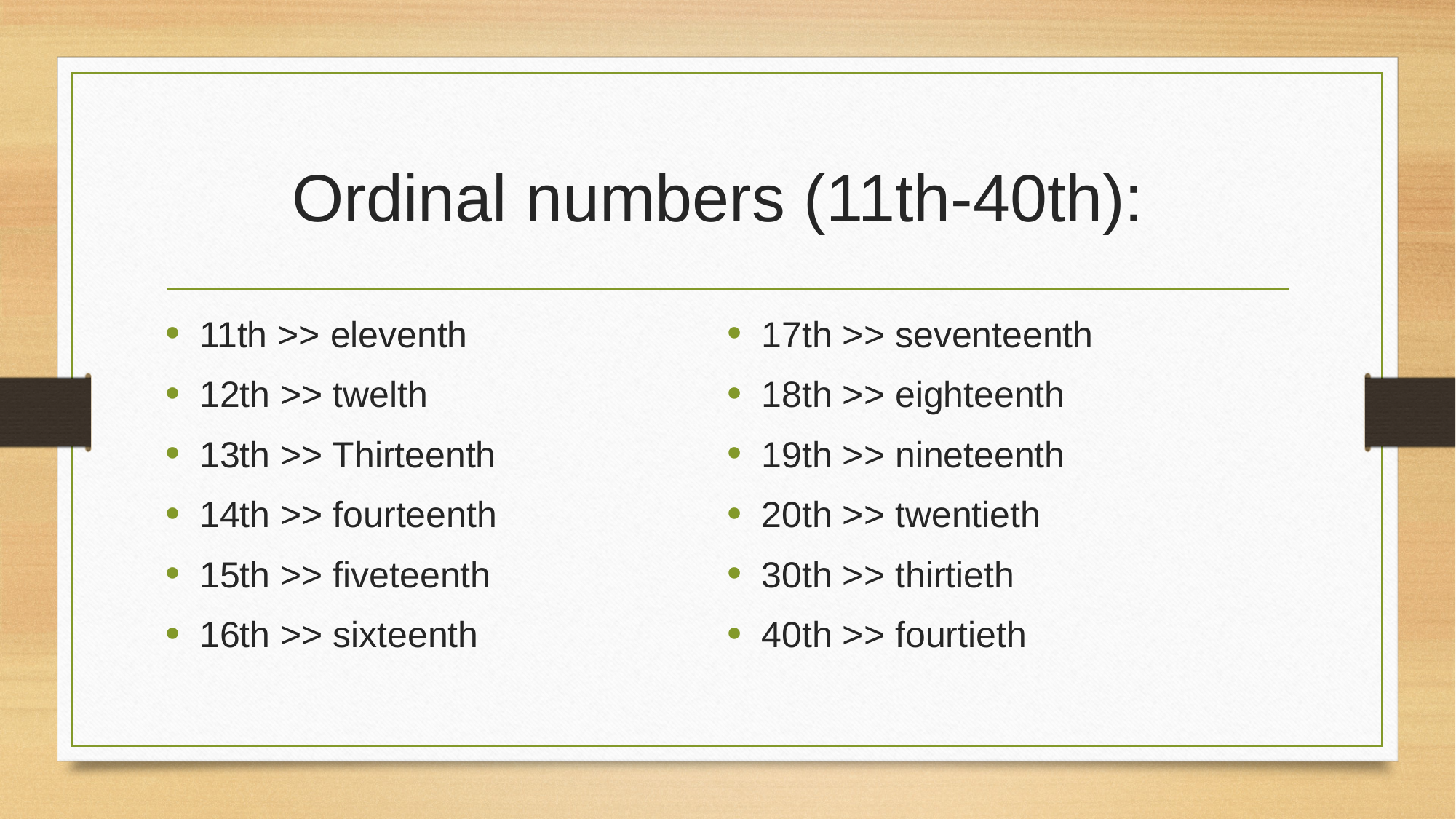

# Ordinal numbers (11th-40th):
11th >> eleventh
12th >> twelth
13th >> Thirteenth
14th >> fourteenth
15th >> fiveteenth
16th >> sixteenth
17th >> seventeenth
18th >> eighteenth
19th >> nineteenth
20th >> twentieth
30th >> thirtieth
40th >> fourtieth